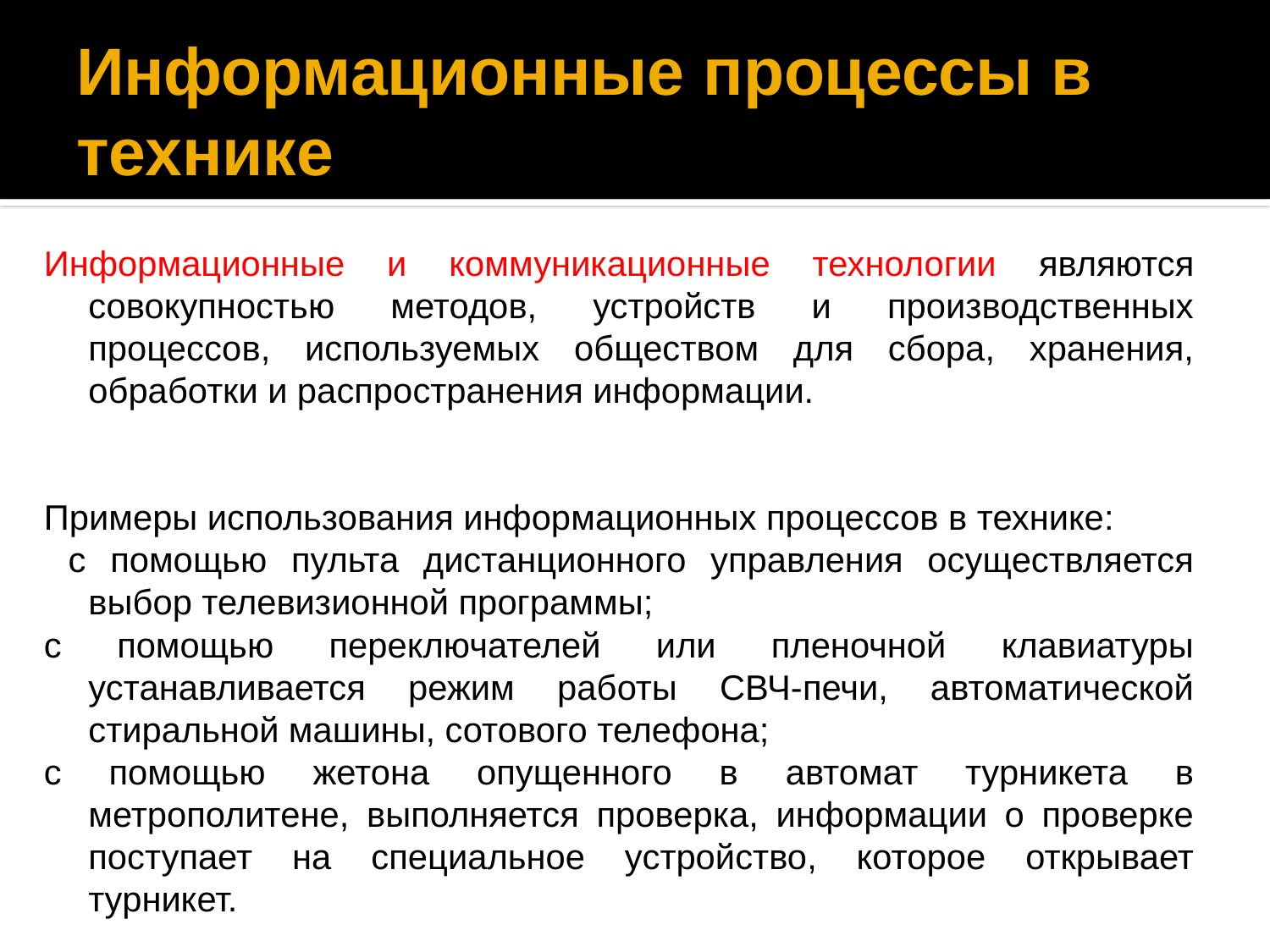

# Информационные процессы в технике
Информационные и коммуникационные технологии являются совокупностью методов, устройств и производственных процессов, используемых обществом для сбора, хранения, обработки и распространения информации.

Примеры использования информационных процессов в технике:
 с помощью пульта дистанционного управления осуществляется выбор телевизионной программы;
с помощью переключателей или пленочной клавиатуры устанавливается режим работы СВЧ-печи, автоматической стиральной машины, сотового телефона;
с помощью жетона опущенного в автомат турникета в метрополитене, выполняется проверка, информации о проверке поступает на специальное устройство, которое открывает турникет.